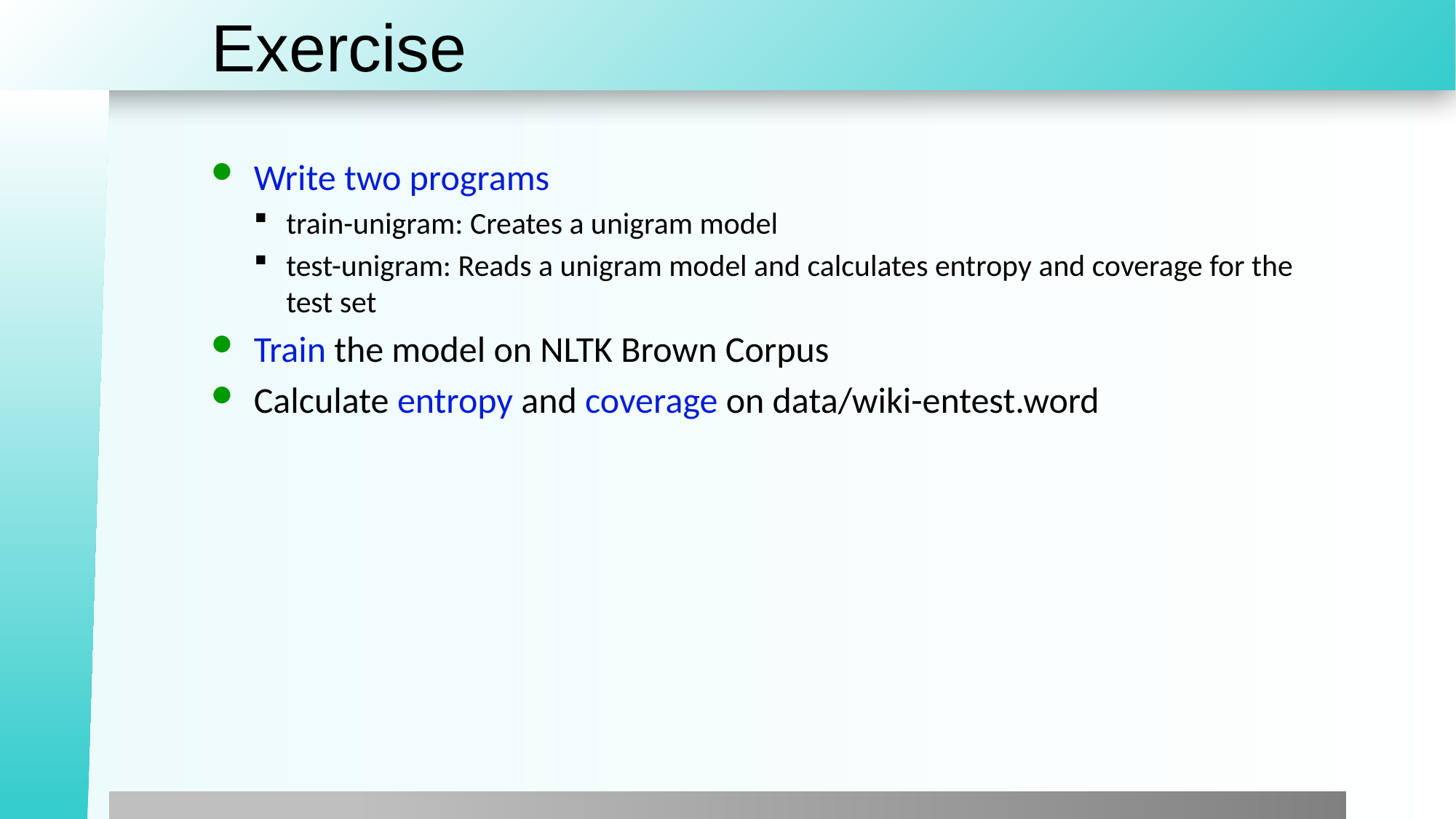

# Exercise
Write two programs
train-unigram: Creates a unigram model
test-unigram: Reads a unigram model and calculates entropy and coverage for the test set
Train the model on NLTK Brown Corpus
Calculate entropy and coverage on data/wiki-entest.word